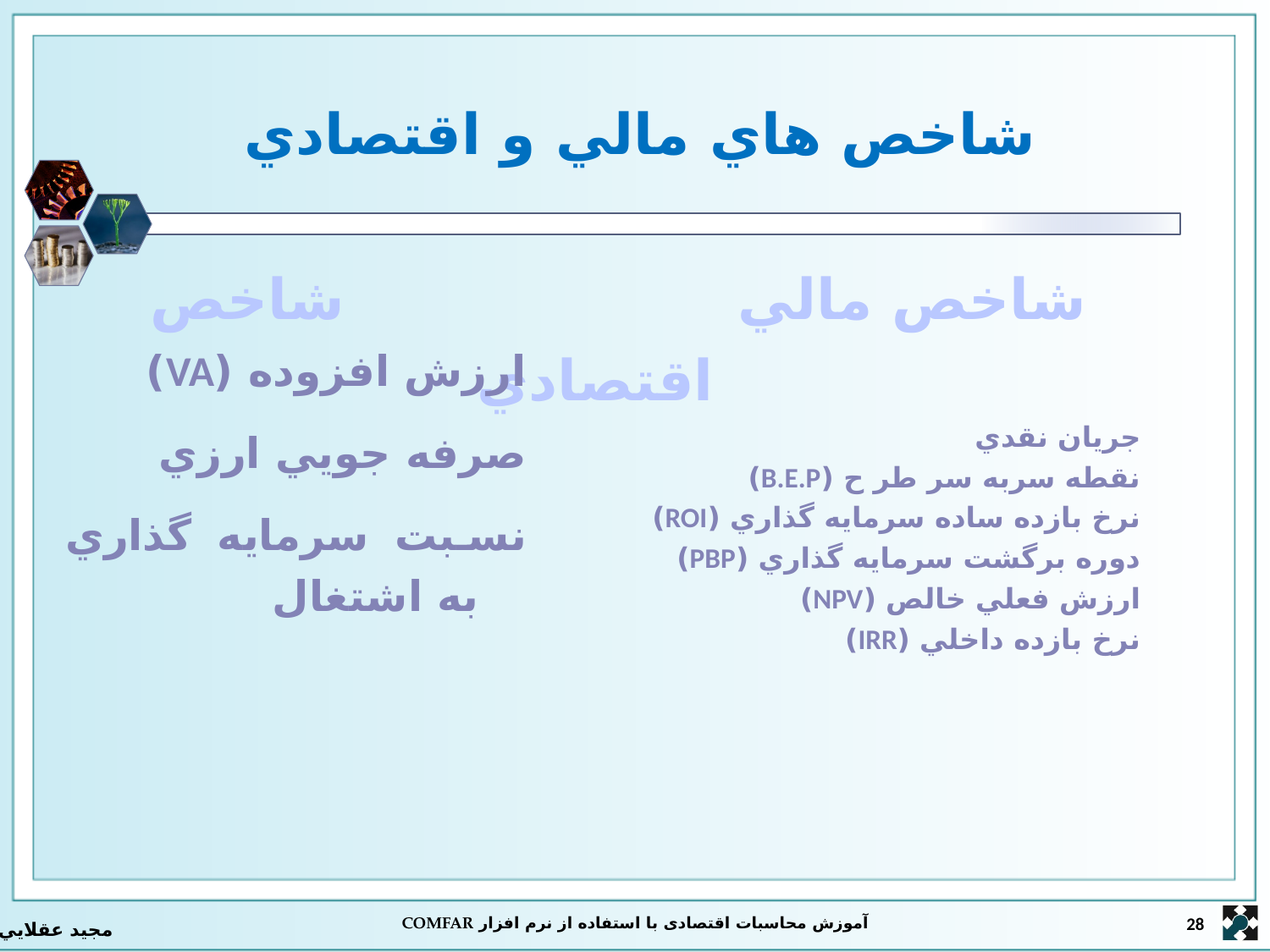

# شاخص هاي مالي و اقتصادي
شاخص مالي                    شاخص اقتصادي
جريان نقدي
نقطه سربه سر طر ح (B.E.P)
نرخ بازده ساده سرمايه گذاري (ROI)
دوره برگشت سرمايه گذاري (PBP)
ارزش فعلي خالص (NPV)
نرخ بازده داخلي (IRR)

ارزش افزوده (VA)
صرفه جويي ارزي
نسبت سرمايه گذاري به اشتغال

آموزش محاسبات اقتصادی با استفاده از نرم افزار COMFAR
28